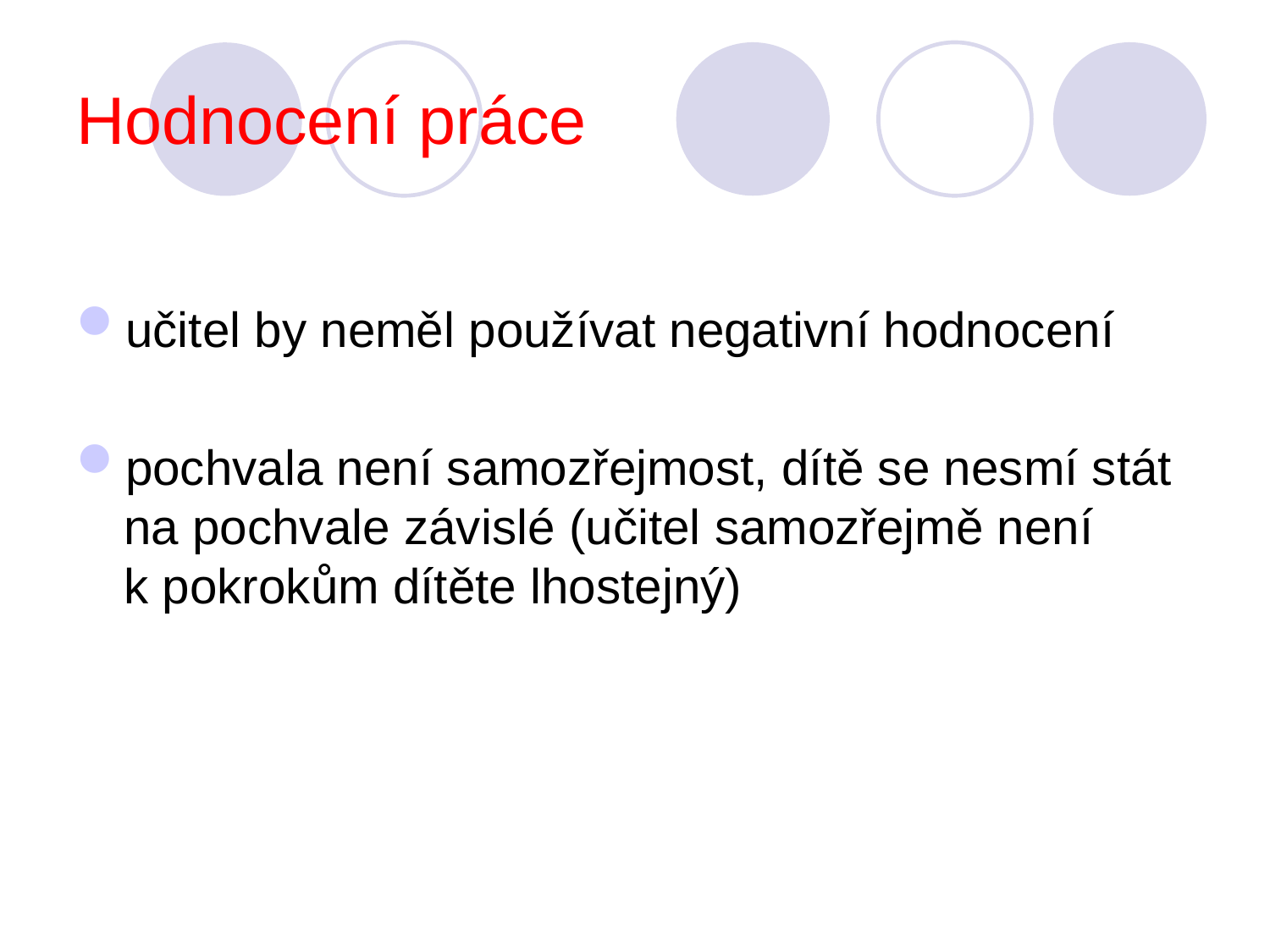

# Hodnocení práce

učitel by neměl používat negativní hodnocení

pochvala není samozřejmost, dítě se nesmí stát na pochvale závislé (učitel samozřejmě není k pokrokům dítěte lhostejný)